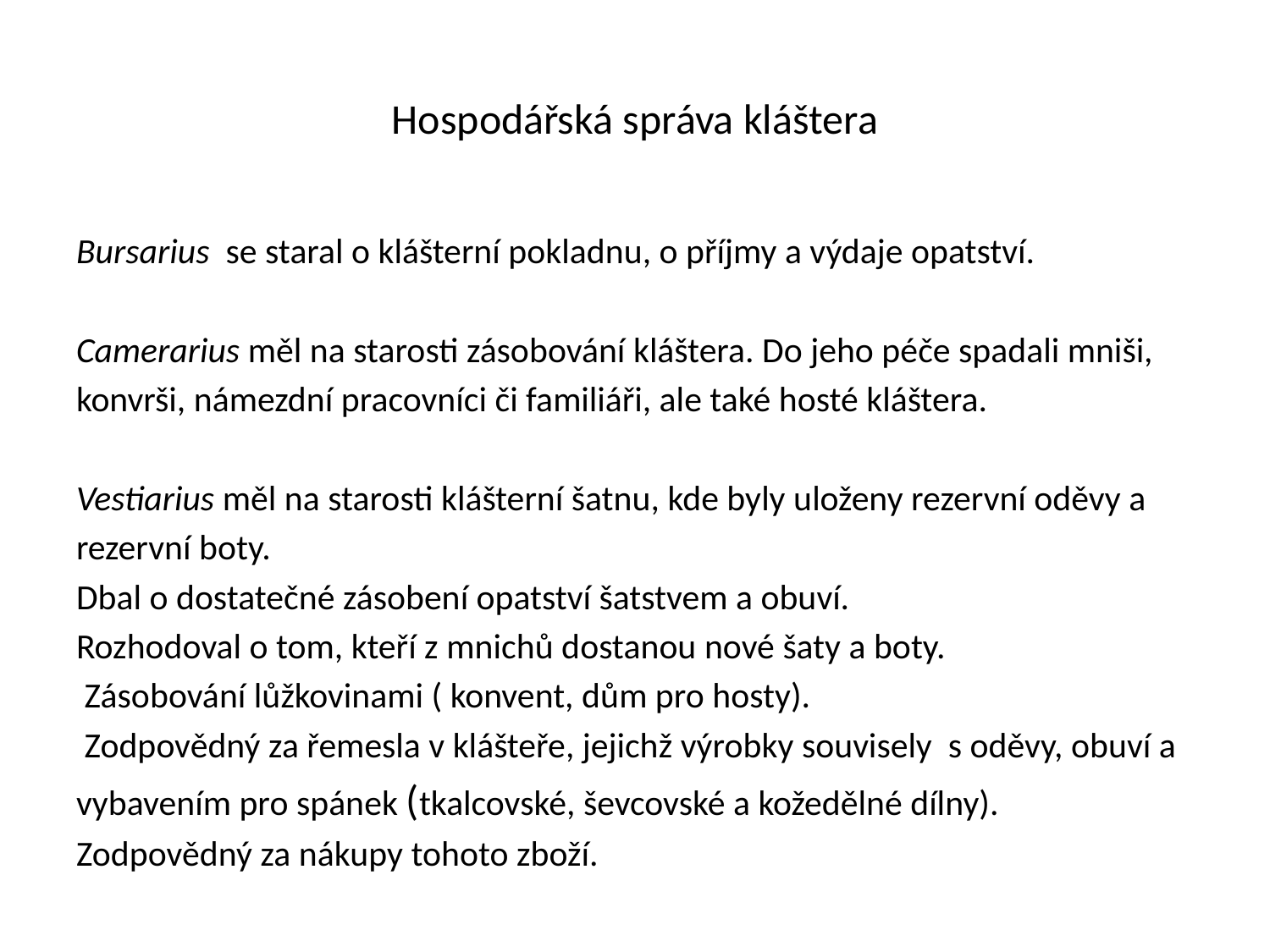

# Hospodářská správa kláštera
Bursarius  se staral o klášterní pokladnu, o příjmy a výdaje opatství.

Camerarius měl na starosti zásobování kláštera. Do jeho péče spadali mniši,
konvrši, námezdní pracovníci či familiáři, ale také hosté kláštera.

Vestiarius měl na starosti klášterní šatnu, kde byly uloženy rezervní oděvy a
rezervní boty.
Dbal o dostatečné zásobení opatství šatstvem a obuví.
Rozhodoval o tom, kteří z mnichů dostanou nové šaty a boty.
 Zásobování lůžkovinami ( konvent, dům pro hosty).
 Zodpovědný za řemesla v klášteře, jejichž výrobky souvisely  s oděvy, obuví a
vybavením pro spánek (tkalcovské, ševcovské a kožedělné dílny).
Zodpovědný za nákupy tohoto zboží.